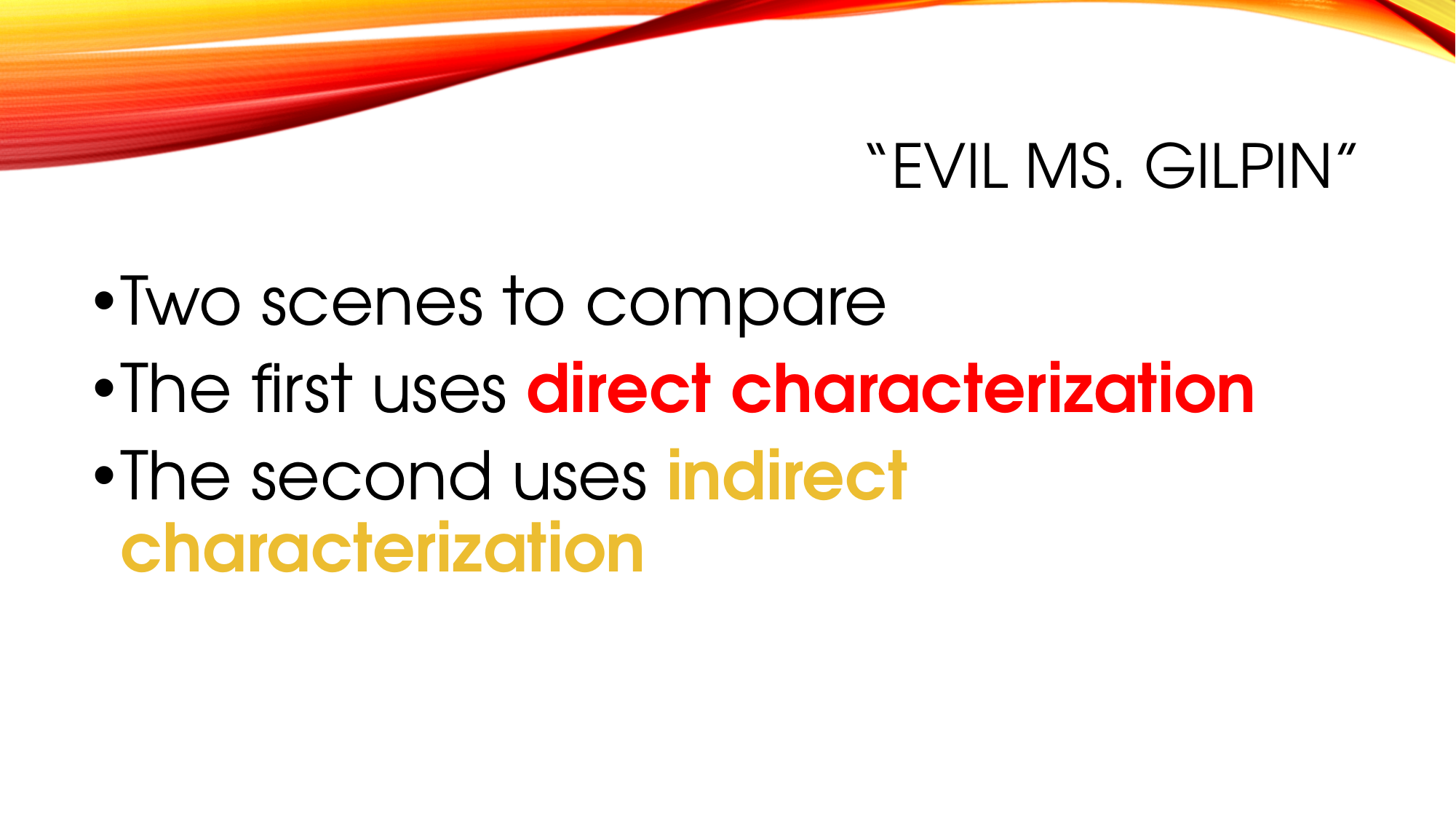

# “Evil Ms. Gilpin”
Two scenes to compare
The first uses direct characterization
The second uses indirect characterization